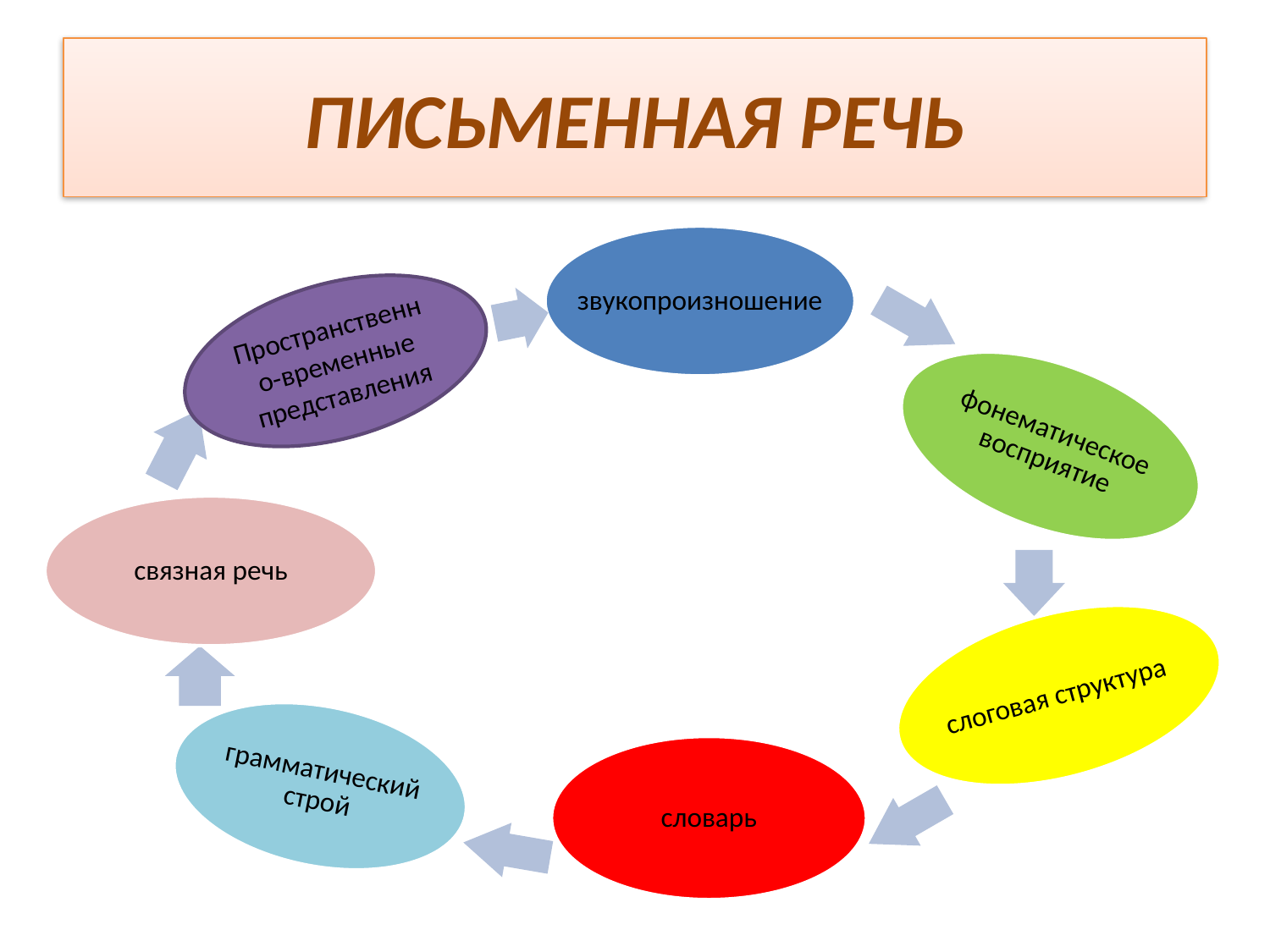

# ПИСЬМЕННАЯ РЕЧЬ
звукопроизношение

фонематическое восприятие

связная речь

слоговая структура

грамматический строй
словарь

Пространственно-временные представления